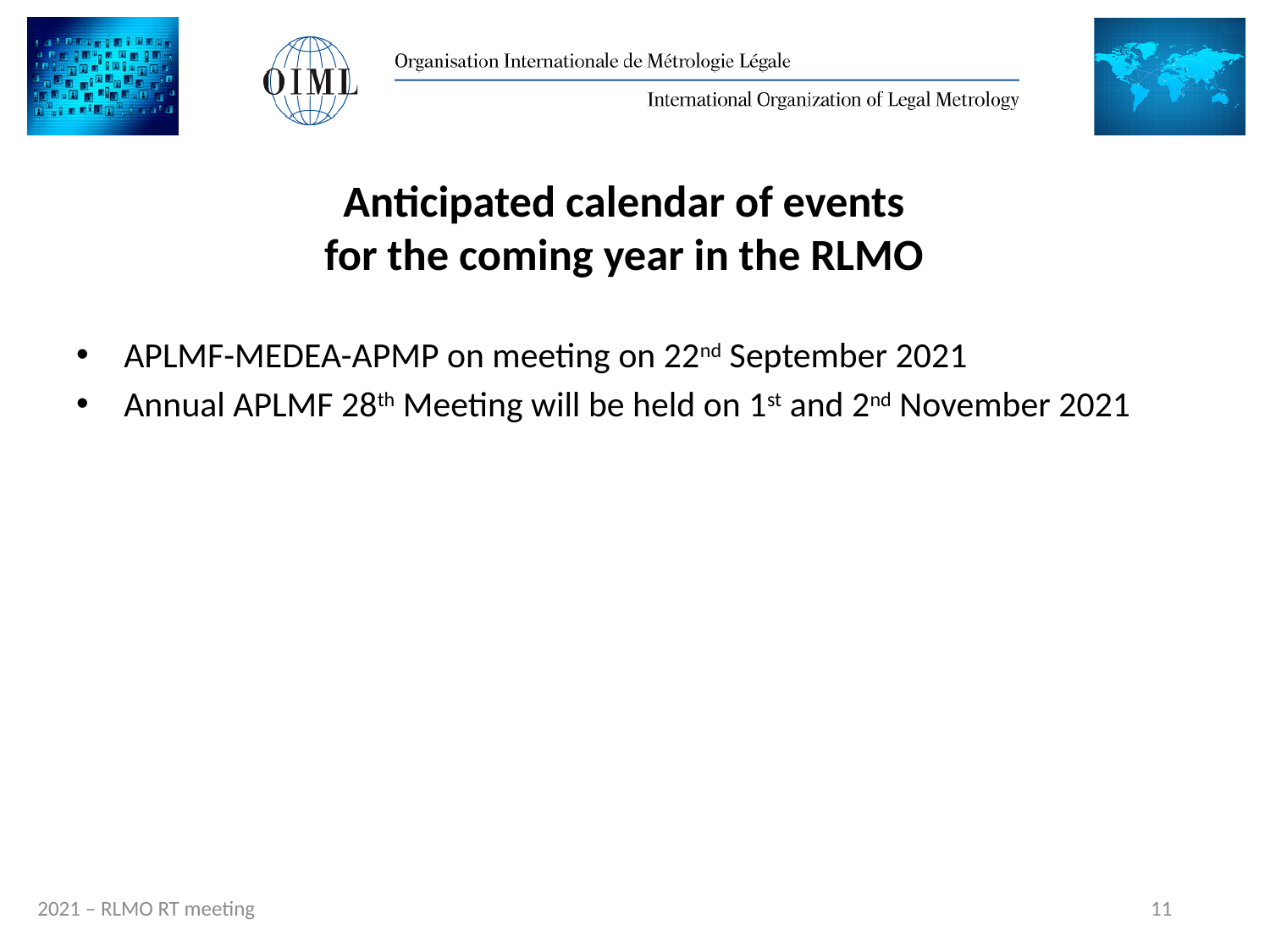

# Anticipated calendar of events for the coming year in the RLMO
APLMF-MEDEA-APMP on meeting on 22nd September 2021
Annual APLMF 28th Meeting will be held on 1st and 2nd November 2021

11